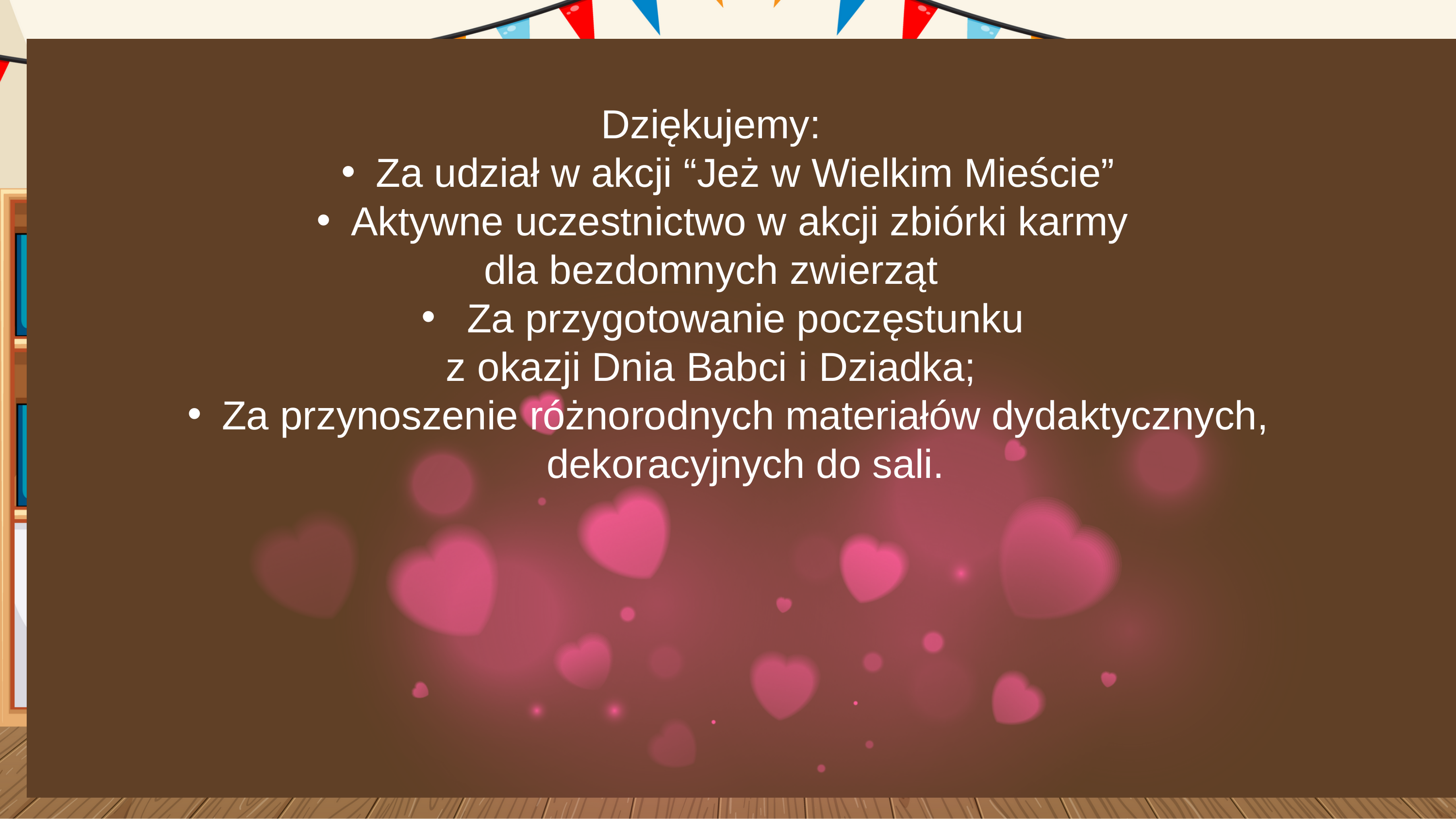

Dziękujemy:
Za udział w akcji “Jeż w Wielkim Mieście”
Aktywne uczestnictwo w akcji zbiórki karmy
dla bezdomnych zwierząt
 Za przygotowanie poczęstunku
z okazji Dnia Babci i Dziadka;
Za przynoszenie różnorodnych materiałów dydaktycznych, dekoracyjnych do sali.